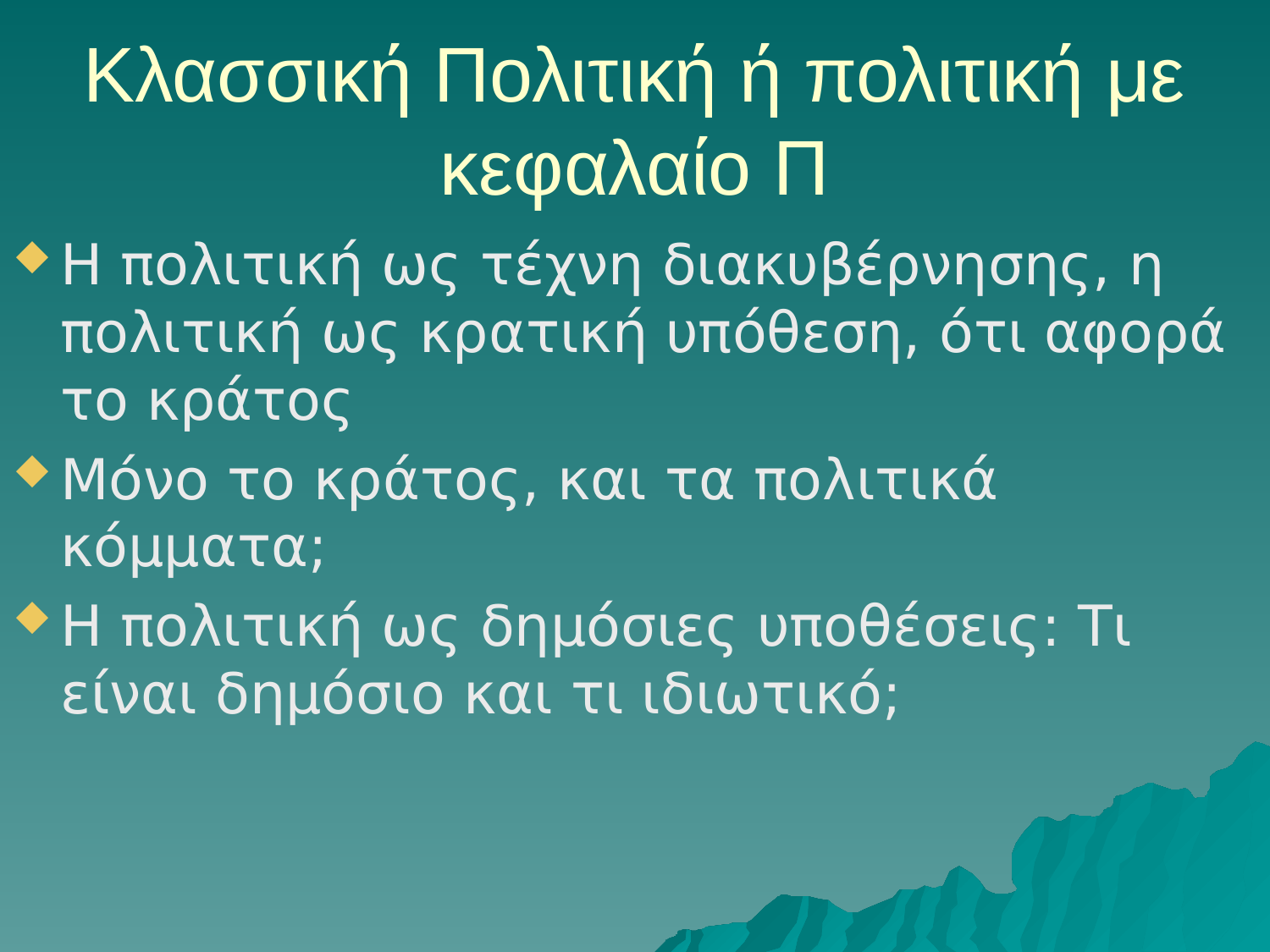

# Κλασσική Πολιτική ή πολιτική με κεφαλαίο Π
Η πολιτική ως τέχνη διακυβέρνησης, η πολιτική ως κρατική υπόθεση, ότι αφορά το κράτος
Μόνο το κράτος, και τα πολιτικά κόμματα;
Η πολιτική ως δημόσιες υποθέσεις: Τι είναι δημόσιο και τι ιδιωτικό;